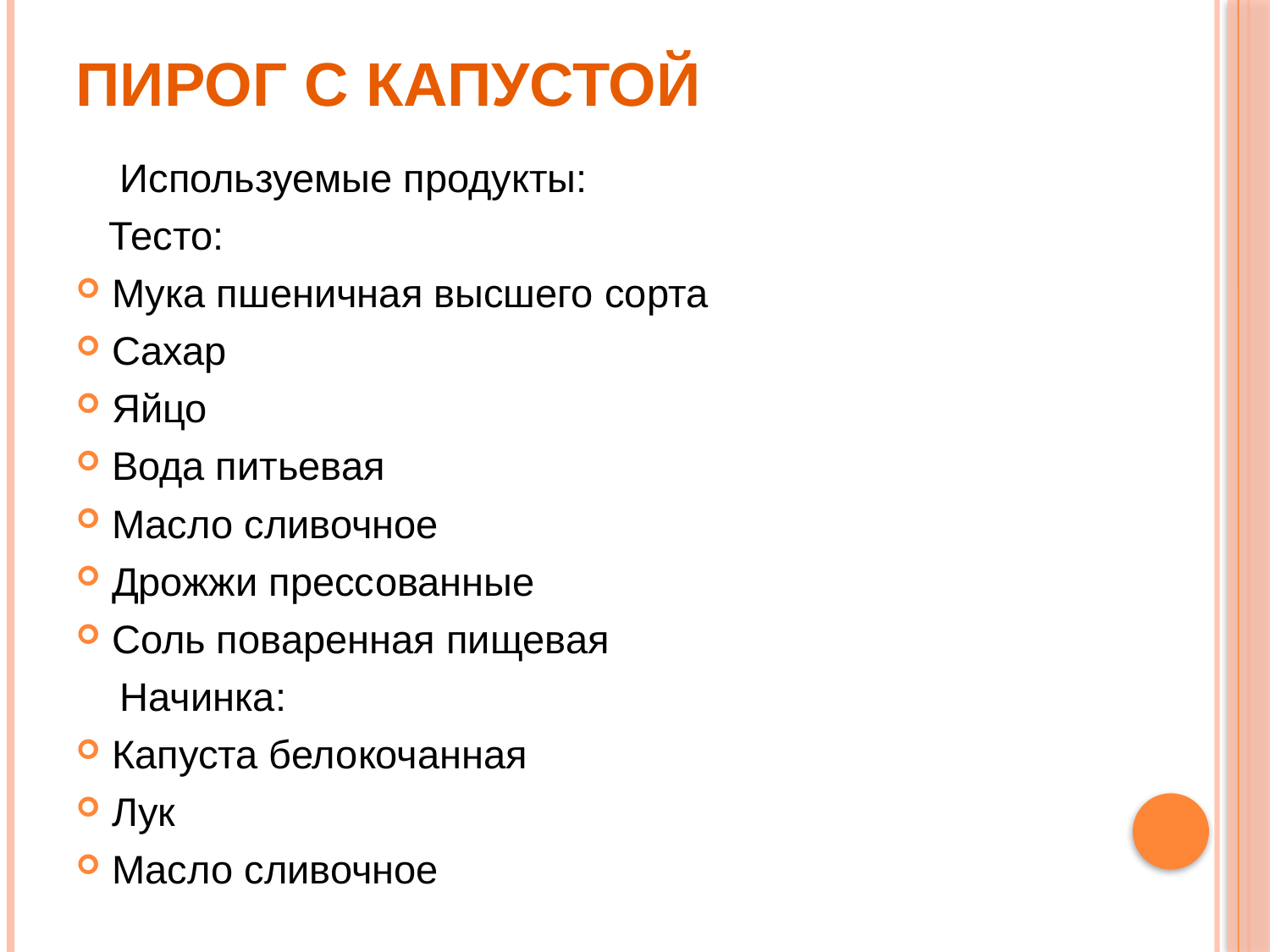

# Пирог с капустой
    Используемые продукты:
   Тесто:
Мука пшеничная высшего сорта
Сахар
Яйцо
Вода питьевая
Масло сливочное
Дрожжи прессованные
Соль поваренная пищевая
    Начинка:
Капуста белокочанная
Лук
Масло сливочное